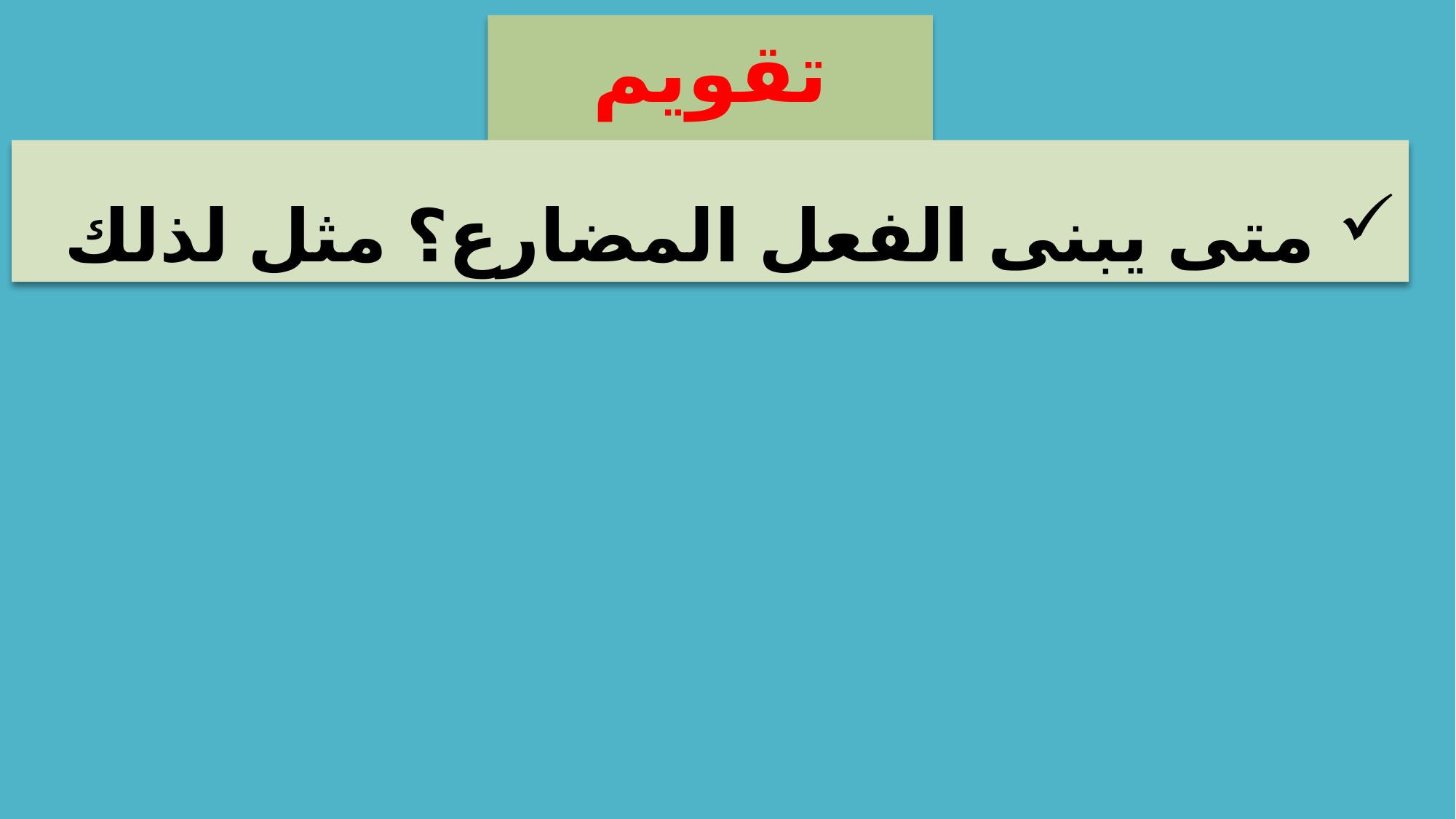

تقويم تشخيصي
متى يبنى الفعل المضارع؟ مثل لذلك